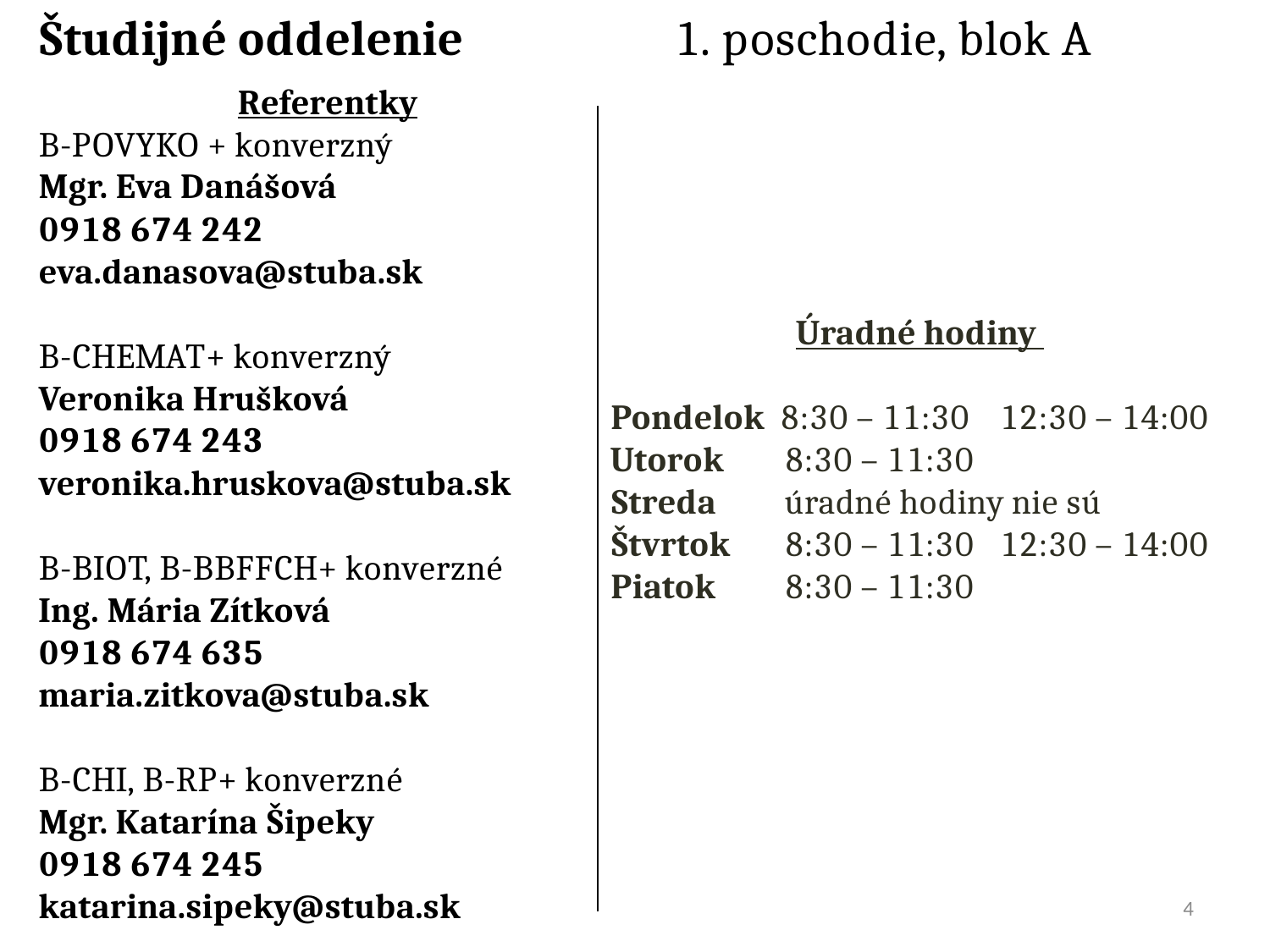

Študijné oddelenie		1. poschodie, blok A
Referentky
B-POVYKO + konverzný
Mgr. Eva Danášová
0918 674 242
eva.danasova@stuba.sk

B-CHEMAT+ konverzný
Veronika Hrušková
0918 674 243
veronika.hruskova@stuba.sk

B-BIOT, B-BBFFCH+ konverzné
Ing. Mária Zítková
0918 674 635
maria.zitkova@stuba.sk

B-CHI, B-RP+ konverzné
Mgr. Katarína Šipeky
0918 674 245
katarina.sipeky@stuba.sk

Úradné hodiny

Pondelok  8:30 – 11:30	 12:30 – 14:00
Utorok	      8:30 – 11:30
Streda	      úradné hodiny nie sú
Štvrtok	      8:30 – 11:30	 12:30 – 14:00
Piatok	      8:30 – 11:30
4